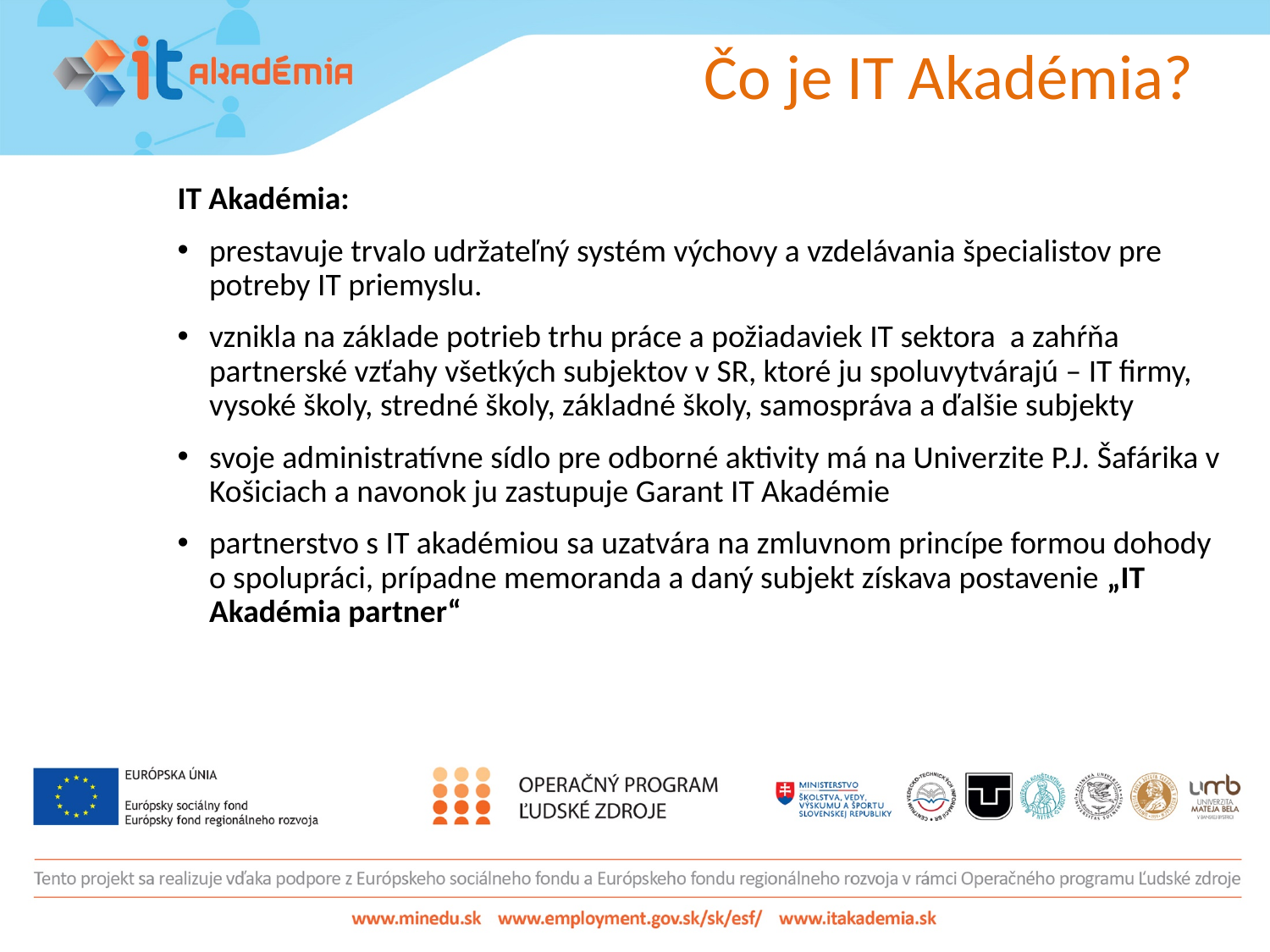

# Čo je IT Akadémia?
IT Akadémia:
prestavuje trvalo udržateľný systém výchovy a vzdelávania špecialistov pre potreby IT priemyslu.
vznikla na základe potrieb trhu práce a požiadaviek IT sektora  a zahŕňa partnerské vzťahy všetkých subjektov v SR, ktoré ju spoluvytvárajú – IT firmy, vysoké školy, stredné školy, základné školy, samospráva a ďalšie subjekty
svoje administratívne sídlo pre odborné aktivity má na Univerzite P.J. Šafárika v Košiciach a navonok ju zastupuje Garant IT Akadémie
partnerstvo s IT akadémiou sa uzatvára na zmluvnom princípe formou dohody o spolupráci, prípadne memoranda a daný subjekt získava postavenie „IT Akadémia partner“